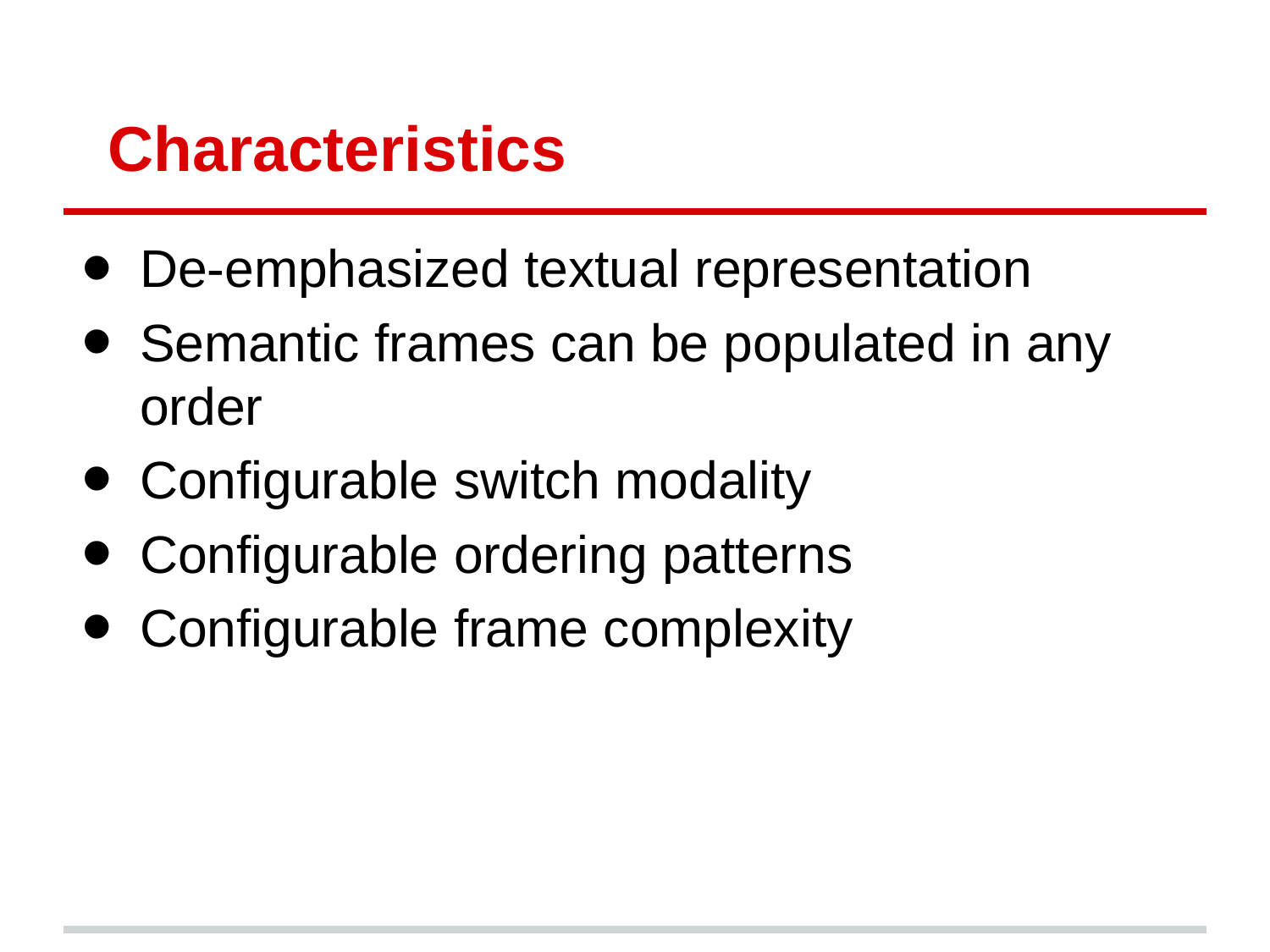

# Characteristics
De-emphasized textual representation
Semantic frames can be populated in any order
Configurable switch modality
Configurable ordering patterns
Configurable frame complexity